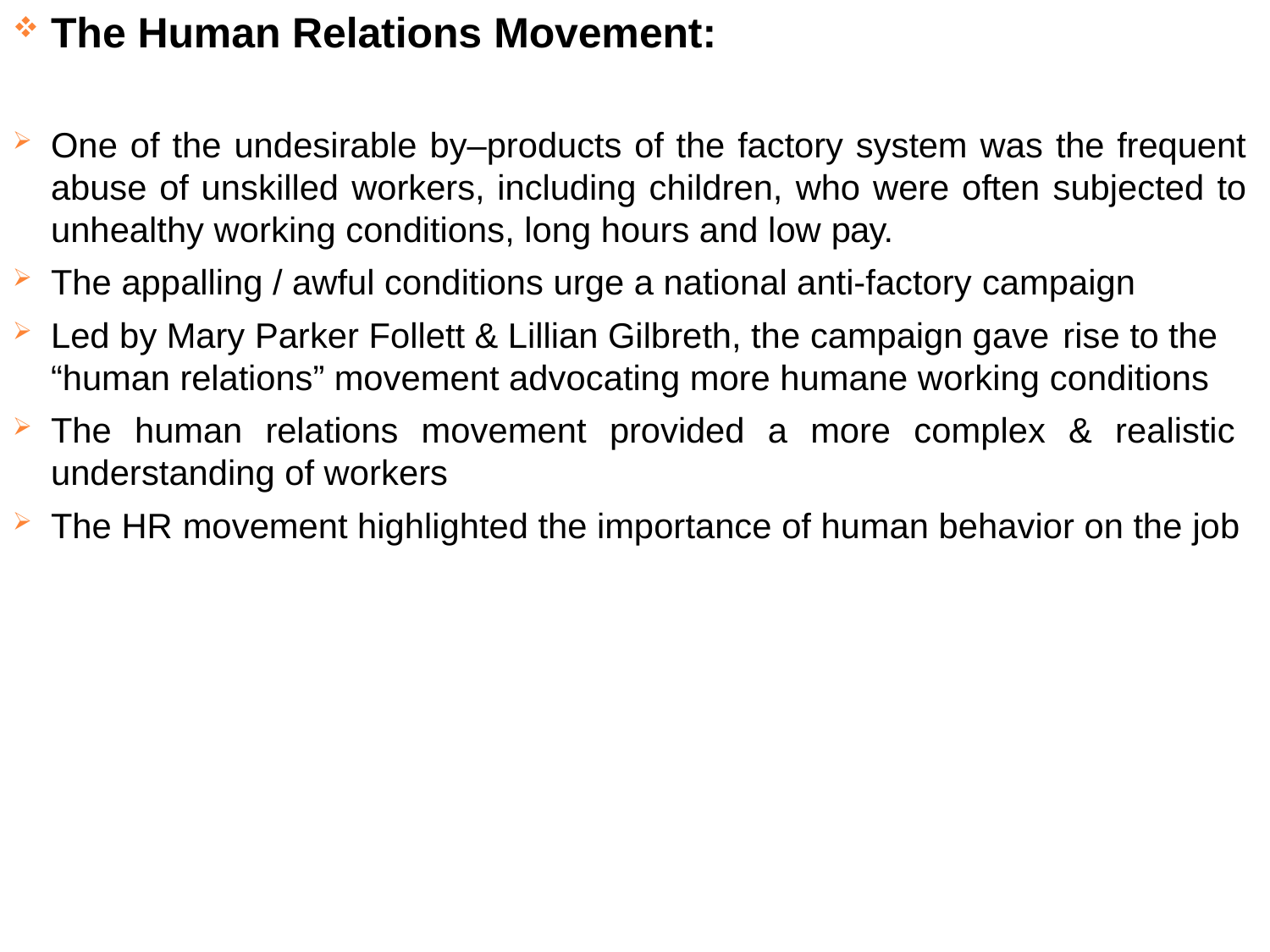

The Human Relations Movement:

One of the undesirable by–products of the factory system was the frequent  abuse of unskilled workers, including children, who were often subjected to  unhealthy working conditions, long hours and low pay.
The appalling / awful conditions urge a national anti-factory campaign
Led by Mary Parker Follett & Lillian Gilbreth, the campaign gave rise to the
“human relations” movement advocating more humane working conditions
The human relations movement provided a more complex & realistic  understanding of workers
The HR movement highlighted the importance of human behavior on the job